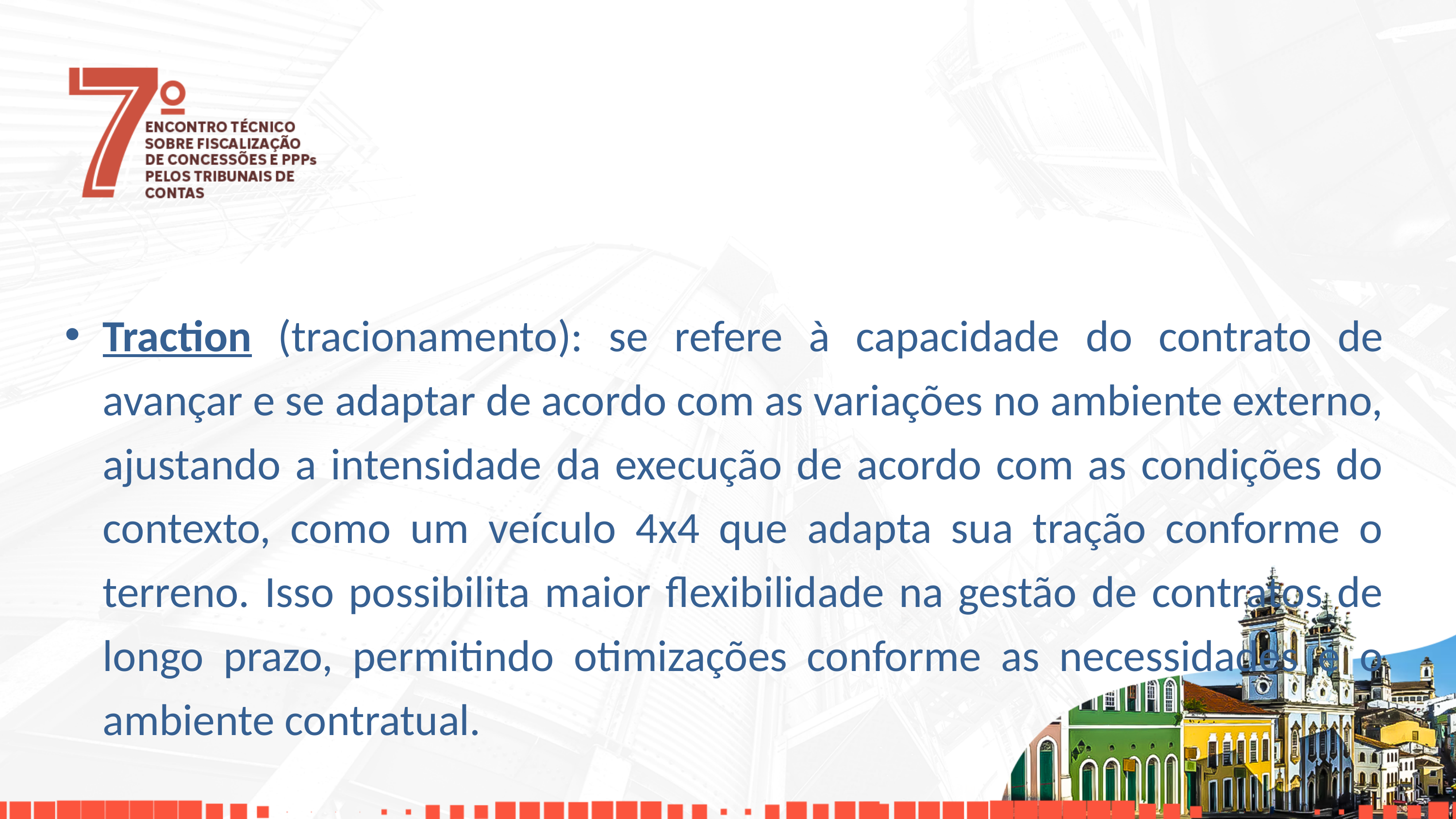

Traction (tracionamento): se refere à capacidade do contrato de avançar e se adaptar de acordo com as variações no ambiente externo, ajustando a intensidade da execução de acordo com as condições do contexto, como um veículo 4x4 que adapta sua tração conforme o terreno. Isso possibilita maior flexibilidade na gestão de contratos de longo prazo, permitindo otimizações conforme as necessidades e o ambiente contratual.